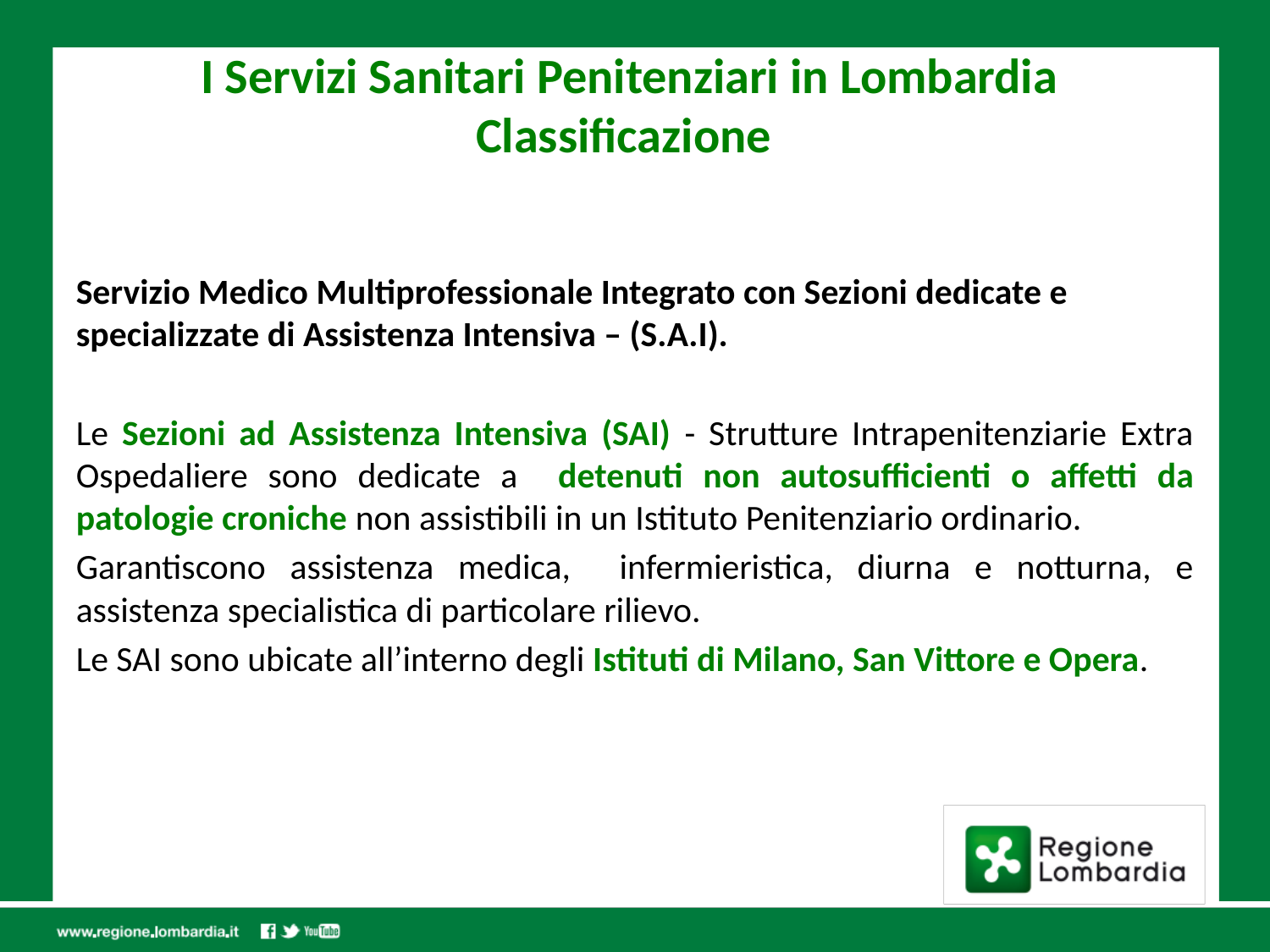

# I Servizi Sanitari Penitenziari in Lombardia Classificazione

Servizio Medico Multiprofessionale Integrato con Sezioni dedicate e specializzate di Assistenza Intensiva – (S.A.I).

Le Sezioni ad Assistenza Intensiva (SAI) - Strutture Intrapenitenziarie Extra Ospedaliere sono dedicate a  detenuti non autosufficienti o affetti da patologie croniche non assistibili in un Istituto Penitenziario ordinario.
Garantiscono assistenza medica,  infermieristica, diurna e notturna, e assistenza specialistica di particolare rilievo.
Le SAI sono ubicate all’interno degli Istituti di Milano, San Vittore e Opera.